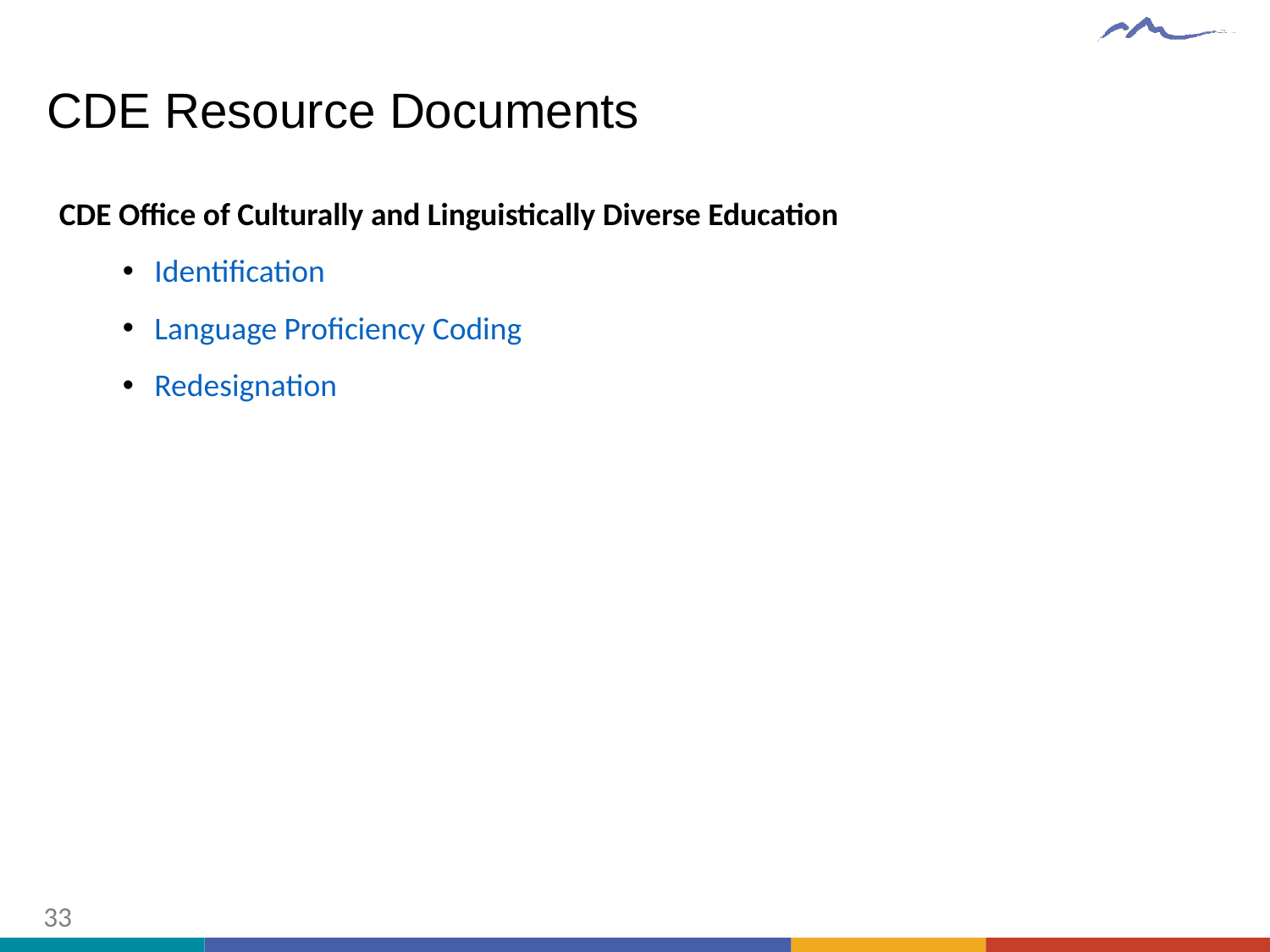

# CDE Resource Documents
CDE Office of Culturally and Linguistically Diverse Education
Identification
Language Proficiency Coding
Redesignation

33